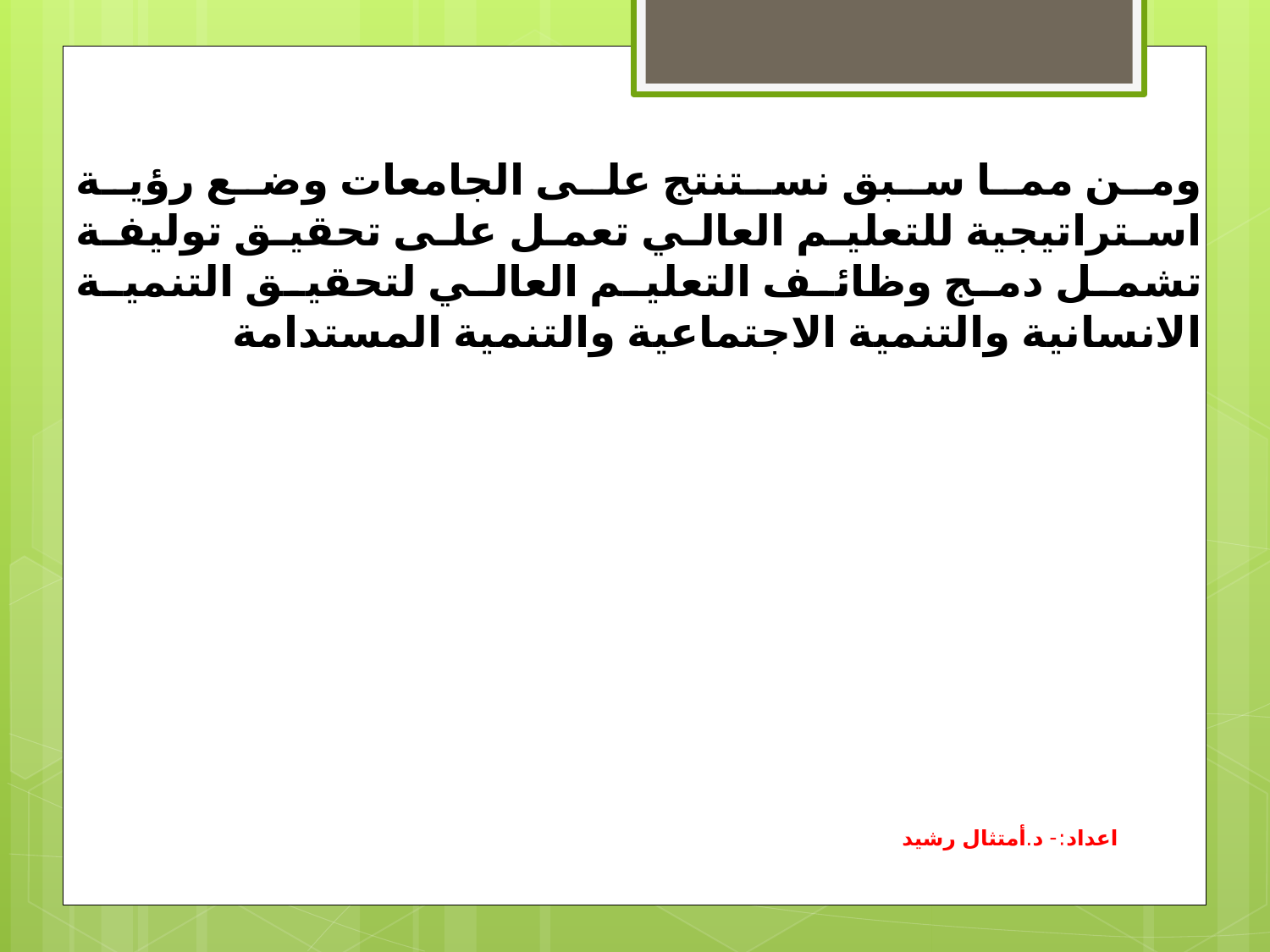

ومن مما سبق نستنتج على الجامعات وضع رؤية استراتيجية للتعليم العالي تعمل على تحقيق توليفة تشمل دمج وظائف التعليم العالي لتحقيق التنمية الانسانية والتنمية الاجتماعية والتنمية المستدامة
اعداد:- د.أمتثال رشيد